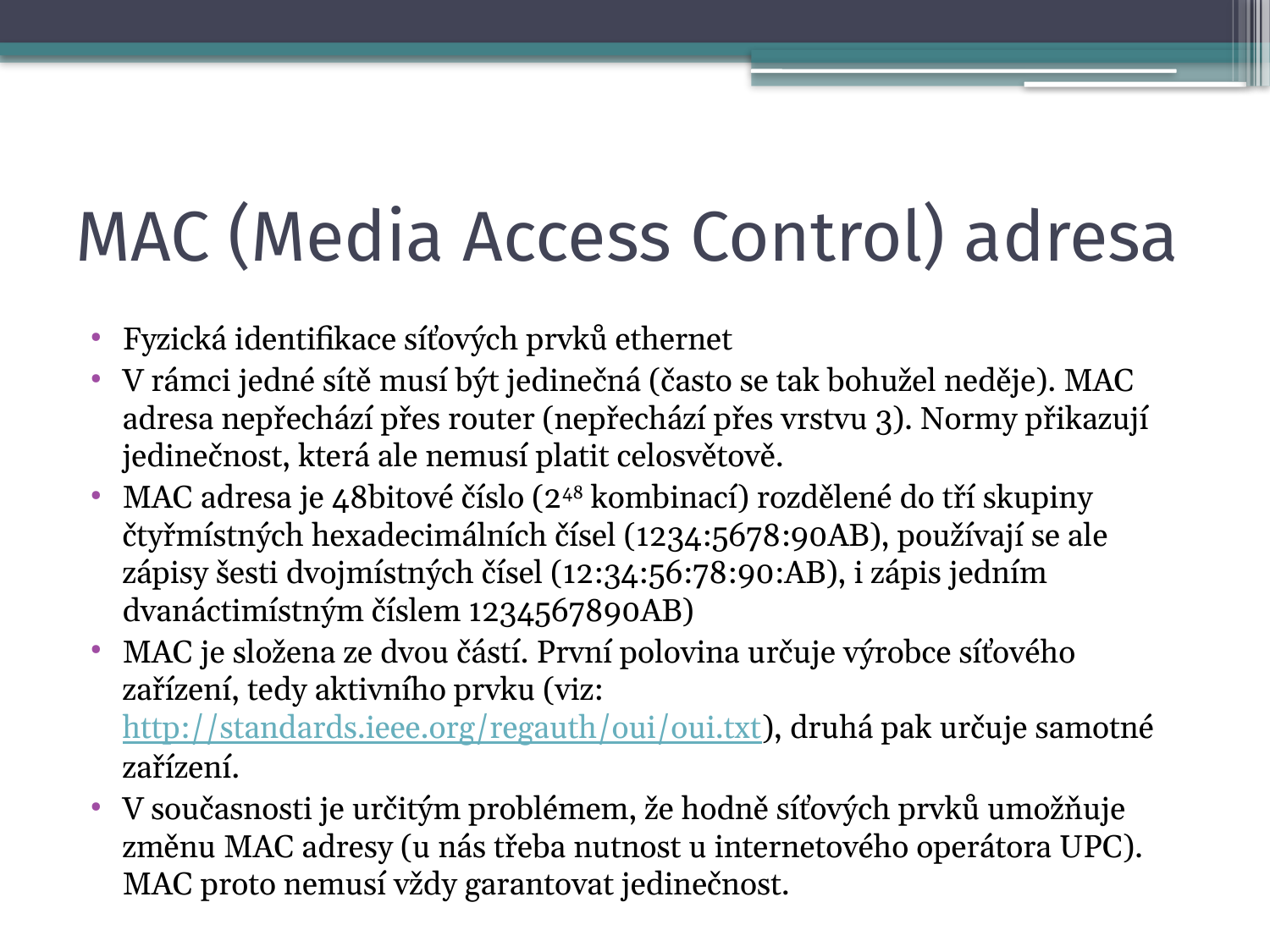

# MAC (Media Access Control) adresa
Fyzická identifikace síťových prvků ethernet
V rámci jedné sítě musí být jedinečná (často se tak bohužel neděje). MAC adresa nepřechází přes router (nepřechází přes vrstvu 3). Normy přikazují jedinečnost, která ale nemusí platit celosvětově.
MAC adresa je 48bitové číslo (248 kombinací) rozdělené do tří skupiny čtyřmístných hexadecimálních čísel (1234:5678:90AB), používají se ale zápisy šesti dvojmístných čísel (12:34:56:78:90:AB), i zápis jedním dvanáctimístným číslem 1234567890AB)
MAC je složena ze dvou částí. První polovina určuje výrobce síťového zařízení, tedy aktivního prvku (viz: http://standards.ieee.org/regauth/oui/oui.txt), druhá pak určuje samotné zařízení.
V současnosti je určitým problémem, že hodně síťových prvků umožňuje změnu MAC adresy (u nás třeba nutnost u internetového operátora UPC). MAC proto nemusí vždy garantovat jedinečnost.